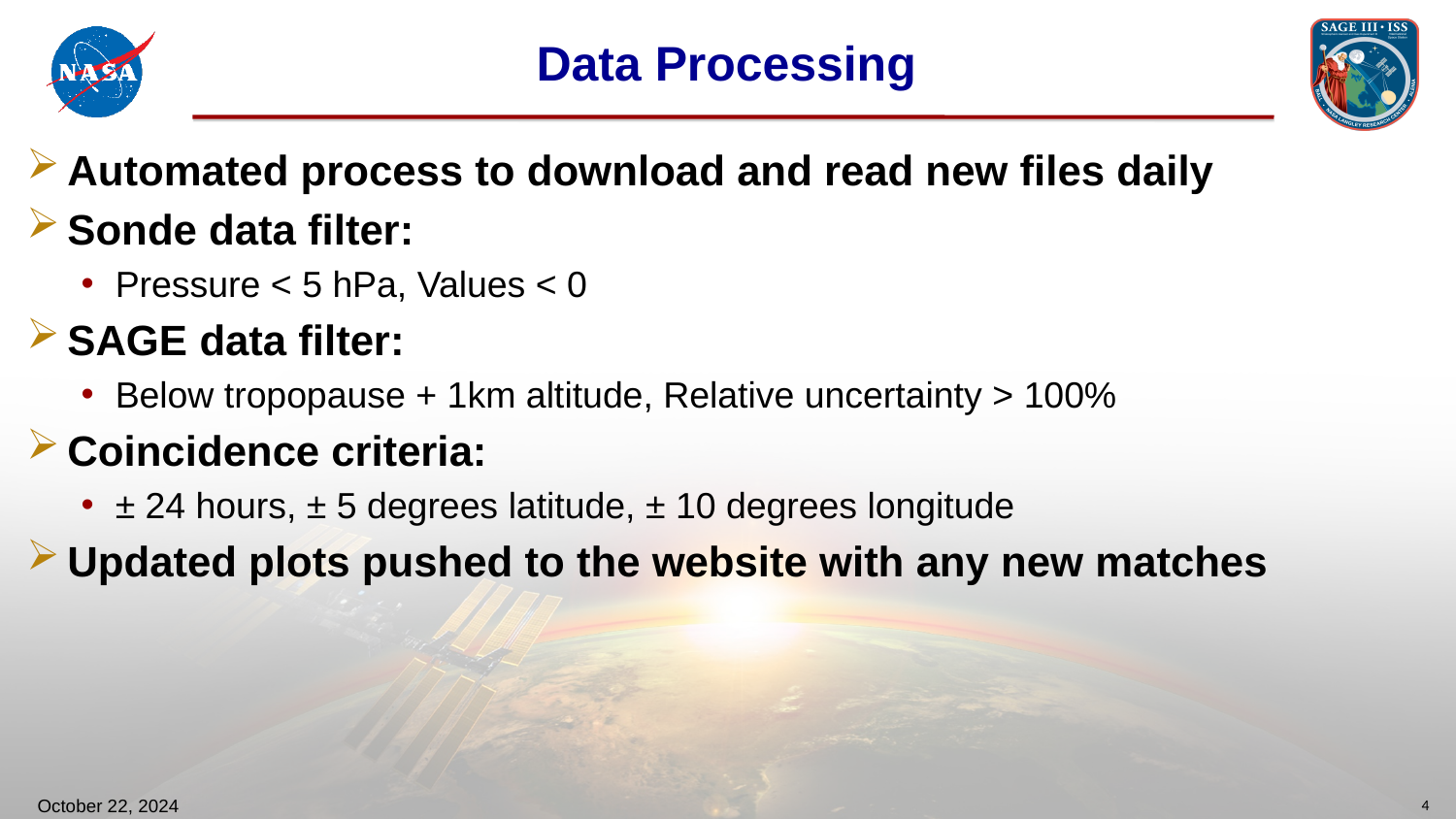

# Data Processing
Automated process to download and read new files daily
Sonde data filter:
Pressure < 5 hPa, Values < 0
SAGE data filter:
Below tropopause + 1km altitude, Relative uncertainty > 100%
Coincidence criteria:
± 24 hours, ± 5 degrees latitude, ± 10 degrees longitude
Updated plots pushed to the website with any new matches
October 22, 2024